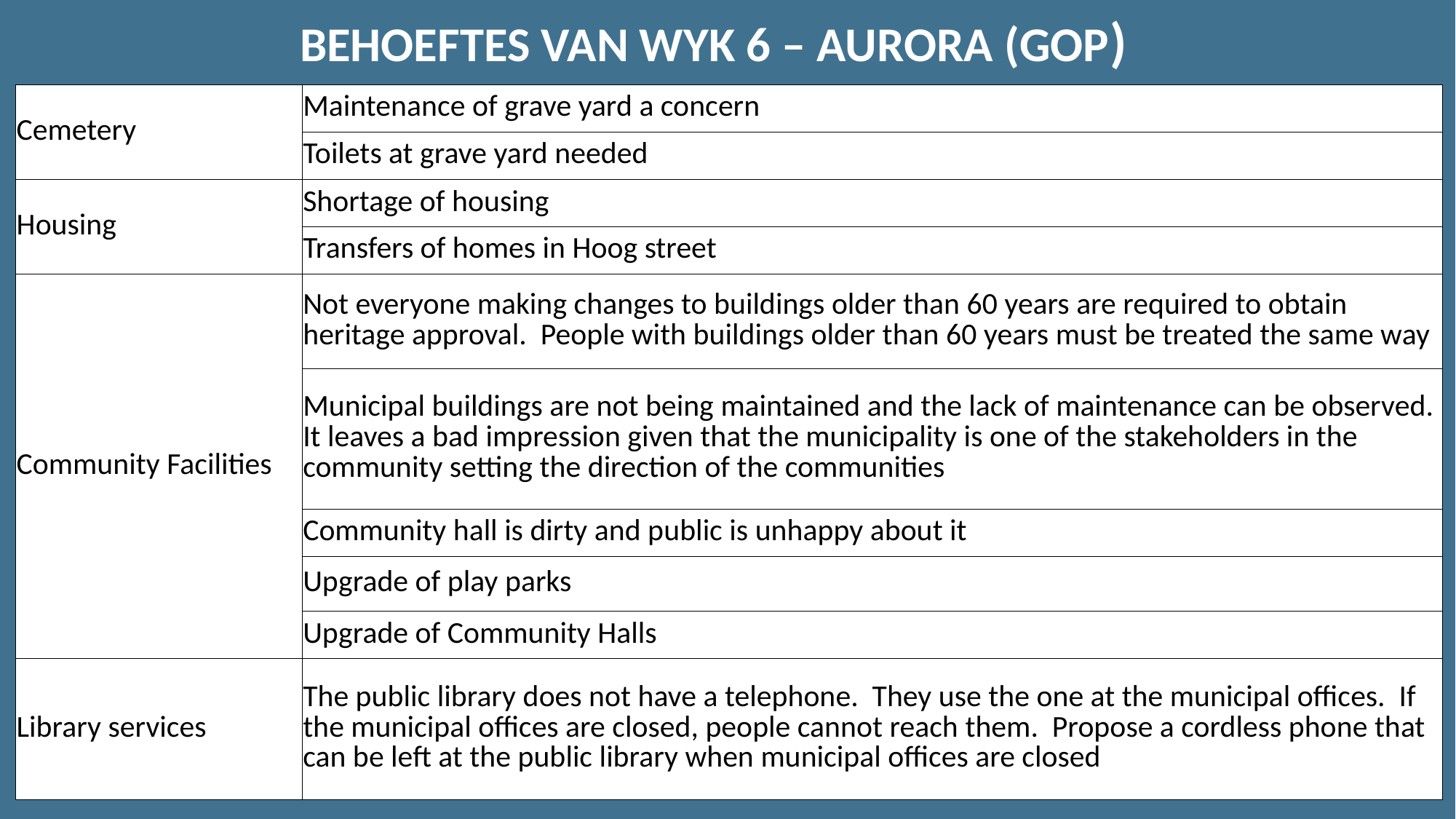

BEHOEFTES VAN WYK 6 – AURORA (GOP)
| Cemetery | Maintenance of grave yard a concern |
| --- | --- |
|  | Toilets at grave yard needed |
| Housing | Shortage of housing |
|  | Transfers of homes in Hoog street |
| Community Facilities | Not everyone making changes to buildings older than 60 years are required to obtain heritage approval. People with buildings older than 60 years must be treated the same way |
|  | Municipal buildings are not being maintained and the lack of maintenance can be observed. It leaves a bad impression given that the municipality is one of the stakeholders in the community setting the direction of the communities |
|  | Community hall is dirty and public is unhappy about it |
|  | Upgrade of play parks |
|  | Upgrade of Community Halls |
| Library services | The public library does not have a telephone. They use the one at the municipal offices. If the municipal offices are closed, people cannot reach them. Propose a cordless phone that can be left at the public library when municipal offices are closed |